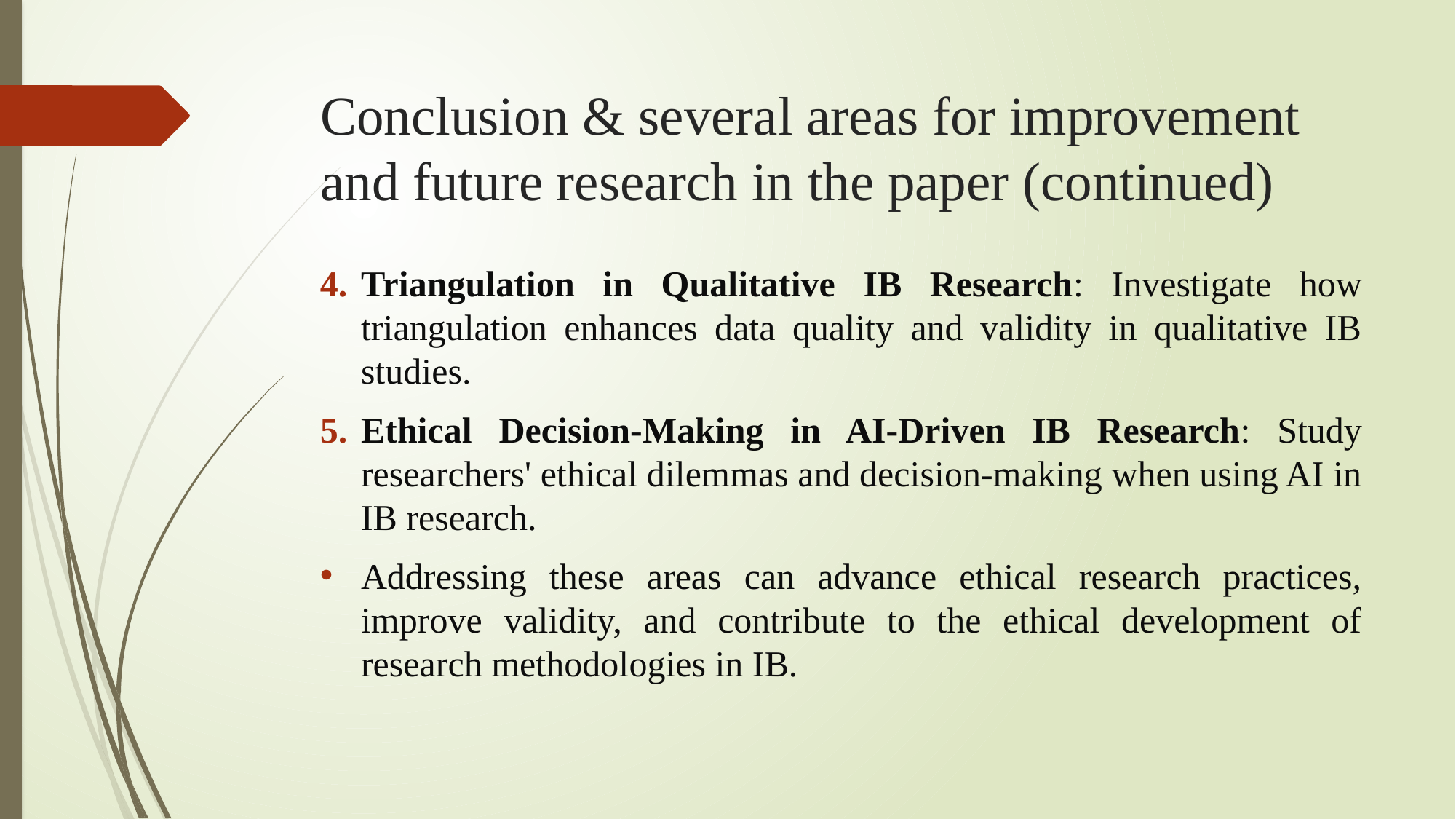

# Conclusion & several areas for improvement and future research in the paper (continued)
Triangulation in Qualitative IB Research: Investigate how triangulation enhances data quality and validity in qualitative IB studies.
Ethical Decision-Making in AI-Driven IB Research: Study researchers' ethical dilemmas and decision-making when using AI in IB research.
Addressing these areas can advance ethical research practices, improve validity, and contribute to the ethical development of research methodologies in IB.